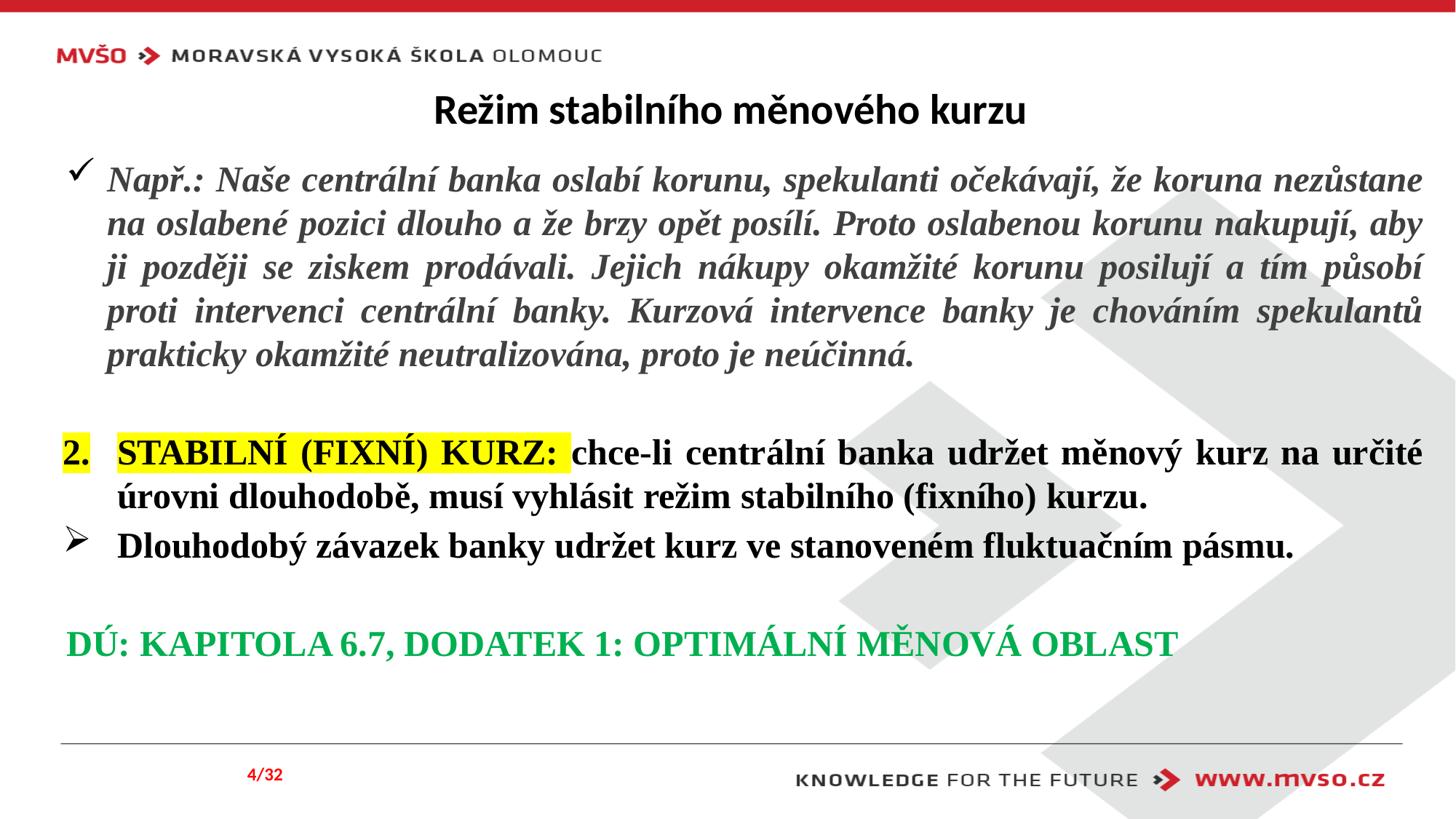

# Režim stabilního měnového kurzu
Např.: Naše centrální banka oslabí korunu, spekulanti očekávají, že koruna nezůstane na oslabené pozici dlouho a že brzy opět posílí. Proto oslabenou korunu nakupují, aby ji později se ziskem prodávali. Jejich nákupy okamžité korunu posilují a tím působí proti intervenci centrální banky. Kurzová intervence banky je chováním spekulantů prakticky okamžité neutralizována, proto je neúčinná.

STABILNÍ (FIXNÍ) KURZ: chce-li centrální banka udržet měnový kurz na určité úrovni dlouhodobě, musí vyhlásit režim stabilního (fixního) kurzu.
Dlouhodobý závazek banky udržet kurz ve stanoveném fluktuačním pásmu.

DÚ: KAPITOLA 6.7, DODATEK 1: OPTIMÁLNÍ MĚNOVÁ OBLAST
4/32